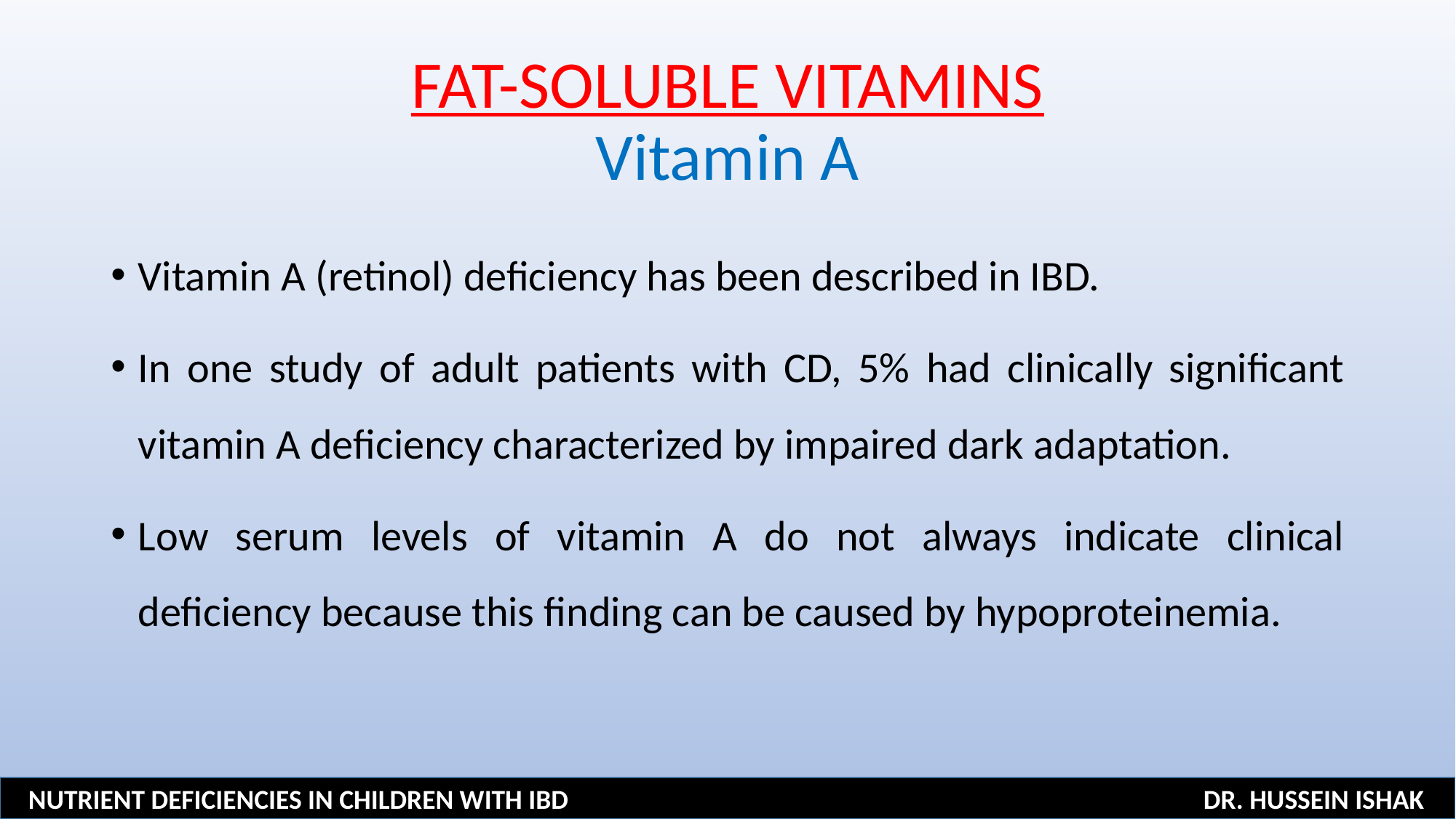

# FAT-SOLUBLE VITAMINS Vitamin A
Vitamin A (retinol) deficiency has been described in IBD.
In one study of adult patients with CD, 5% had clinically significant vitamin A deficiency characterized by impaired dark adaptation.
Low serum levels of vitamin A do not always indicate clinical deficiency because this finding can be caused by hypoproteinemia.
NUTRIENT DEFICIENCIES IN CHILDREN WITH IBD                                                                                                       DR. HUSSEIN ISHAK